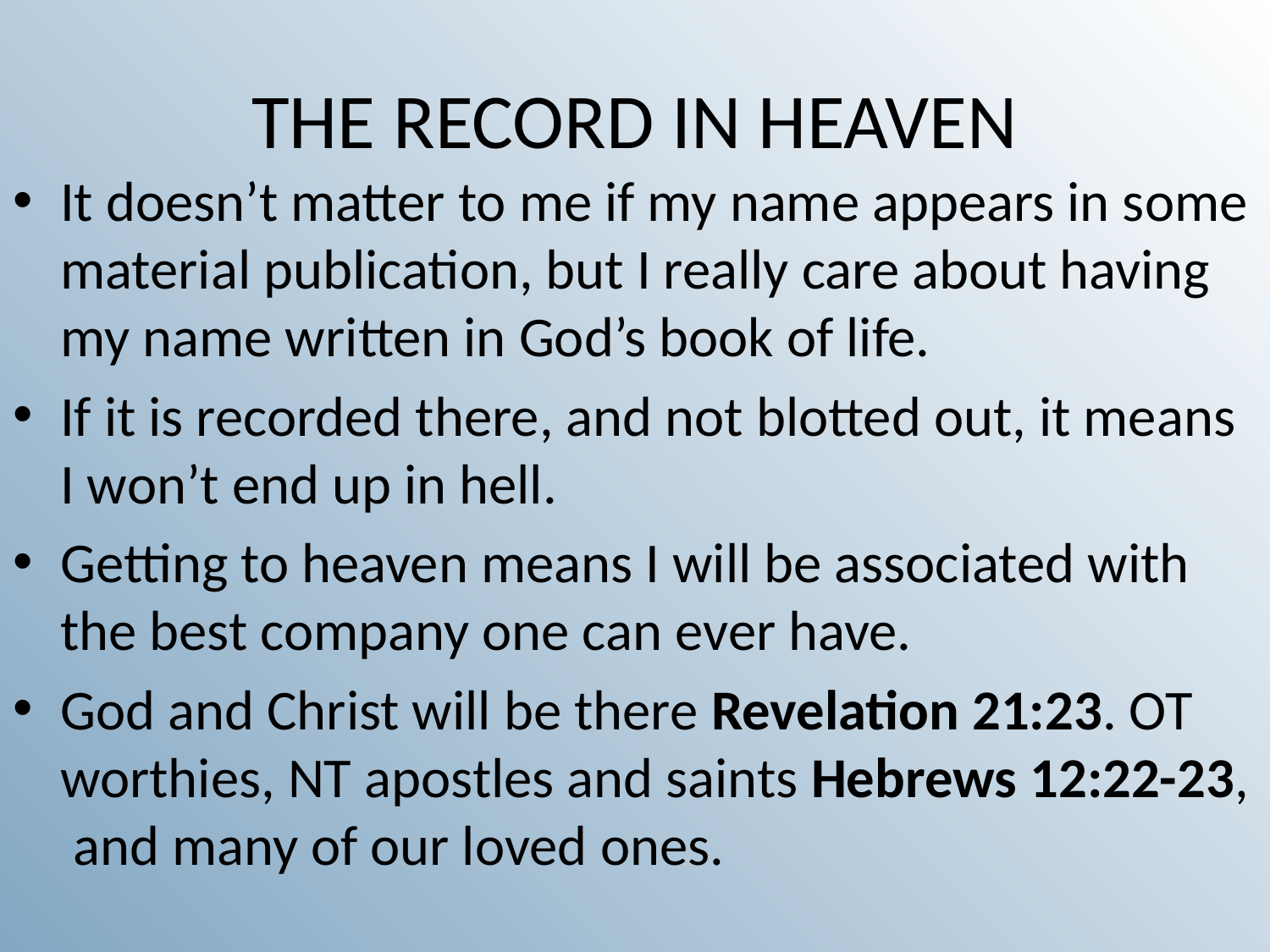

# THE RECORD IN HEAVEN
It doesn’t matter to me if my name appears in some material publication, but I really care about having my name written in God’s book of life.
If it is recorded there, and not blotted out, it means I won’t end up in hell.
Getting to heaven means I will be associated with the best company one can ever have.
God and Christ will be there Revelation 21:23. OT worthies, NT apostles and saints Hebrews 12:22-23,  and many of our loved ones.